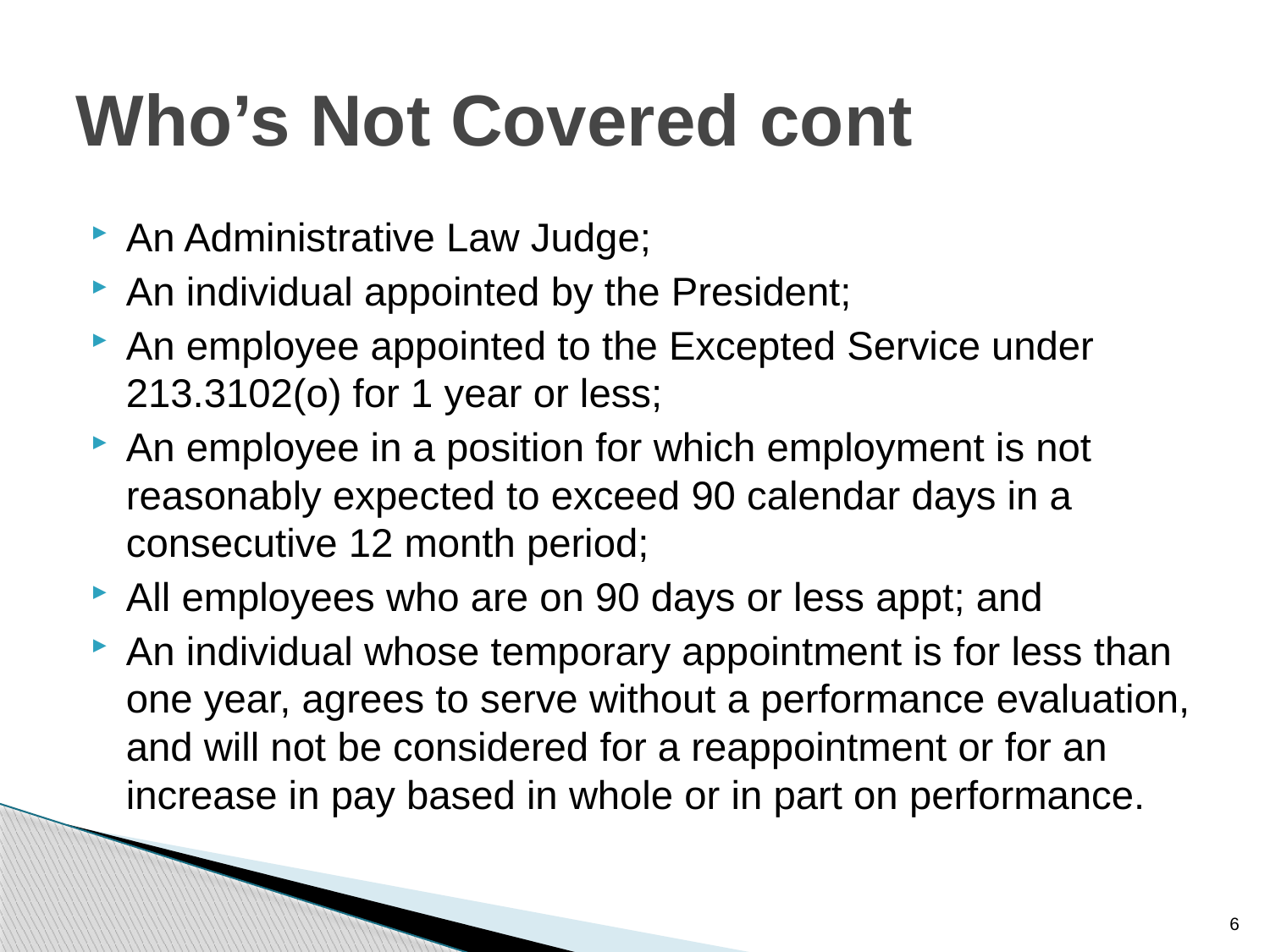

# Who’s Not Covered cont
An Administrative Law Judge;
An individual appointed by the President;
An employee appointed to the Excepted Service under 213.3102(o) for 1 year or less;
An employee in a position for which employment is not reasonably expected to exceed 90 calendar days in a consecutive 12 month period;
All employees who are on 90 days or less appt; and
An individual whose temporary appointment is for less than one year, agrees to serve without a performance evaluation, and will not be considered for a reappointment or for an increase in pay based in whole or in part on performance.
6